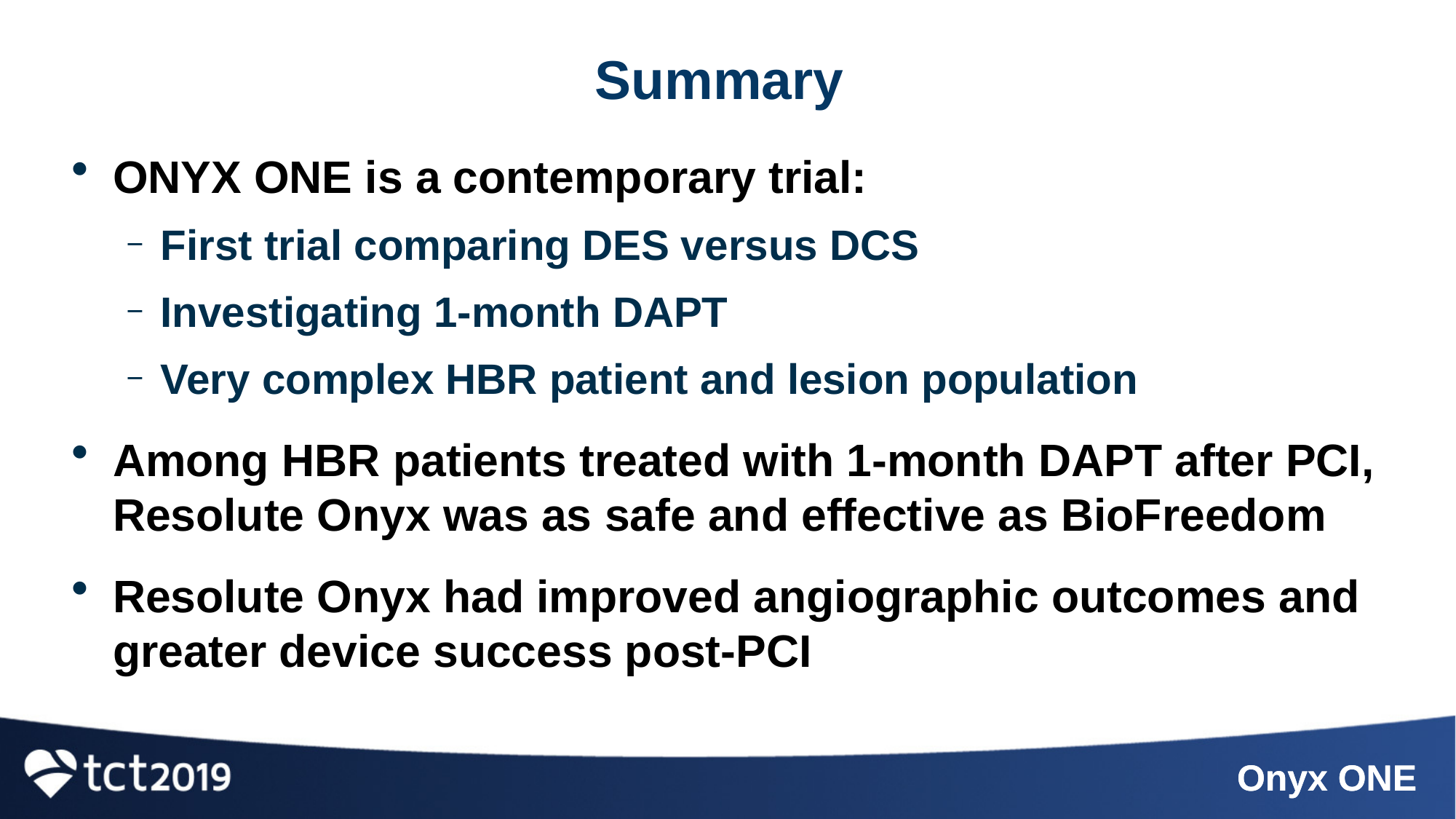

# Summary
ONYX ONE is a contemporary trial:
First trial comparing DES versus DCS
Investigating 1-month DAPT
Very complex HBR patient and lesion population
Among HBR patients treated with 1-month DAPT after PCI, Resolute Onyx was as safe and effective as BioFreedom
Resolute Onyx had improved angiographic outcomes and greater device success post-PCI